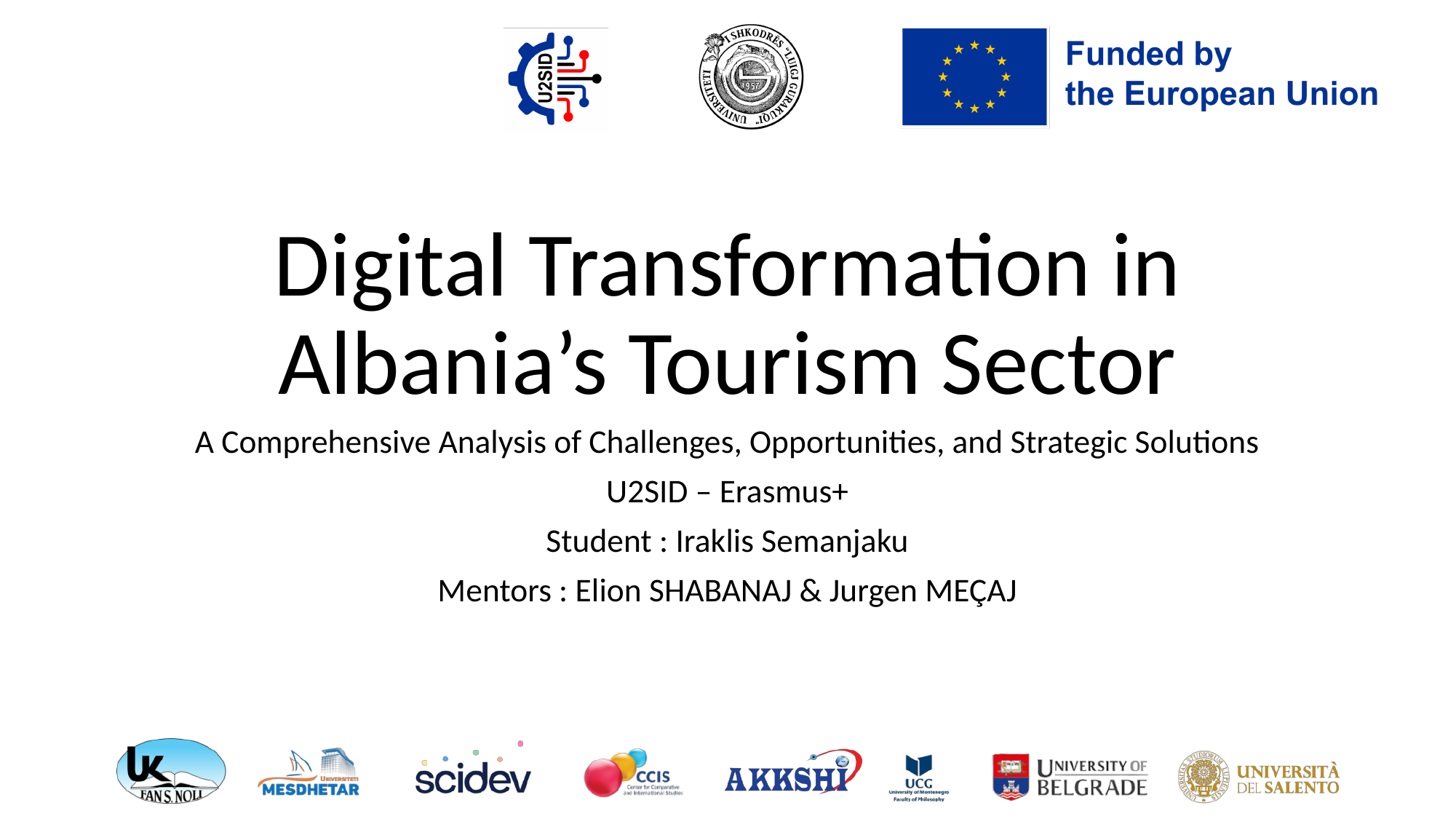

# Digital Transformation in Albania’s Tourism Sector
A Comprehensive Analysis of Challenges, Opportunities, and Strategic Solutions
U2SID – Erasmus+
Student : Iraklis Semanjaku
Mentors : Elion SHABANAJ & Jurgen MEÇAJ